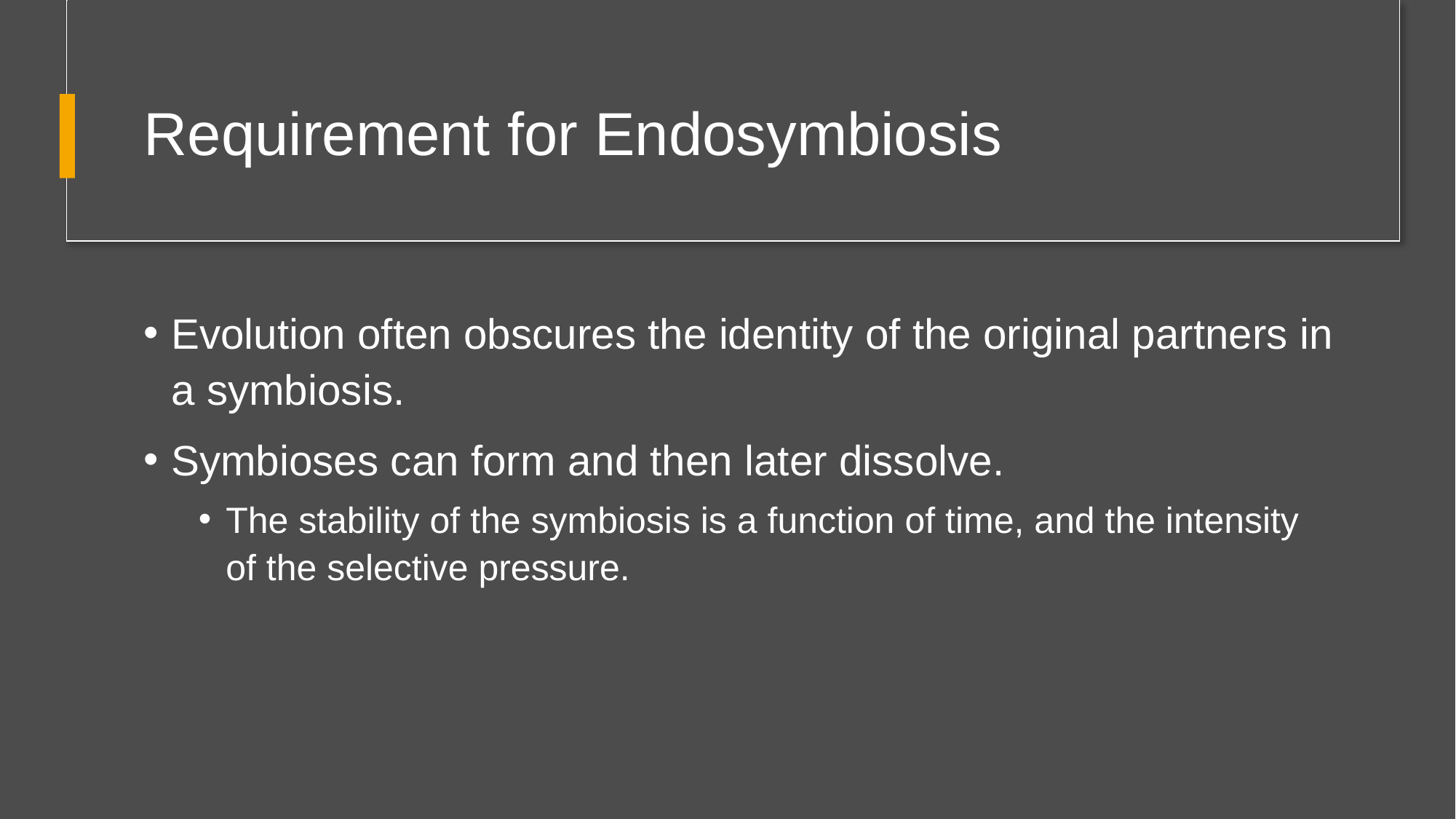

# Requirement for Endosymbiosis
Evolution often obscures the identity of the original partners in a symbiosis.
Symbioses can form and then later dissolve.
The stability of the symbiosis is a function of time, and the intensity of the selective pressure.